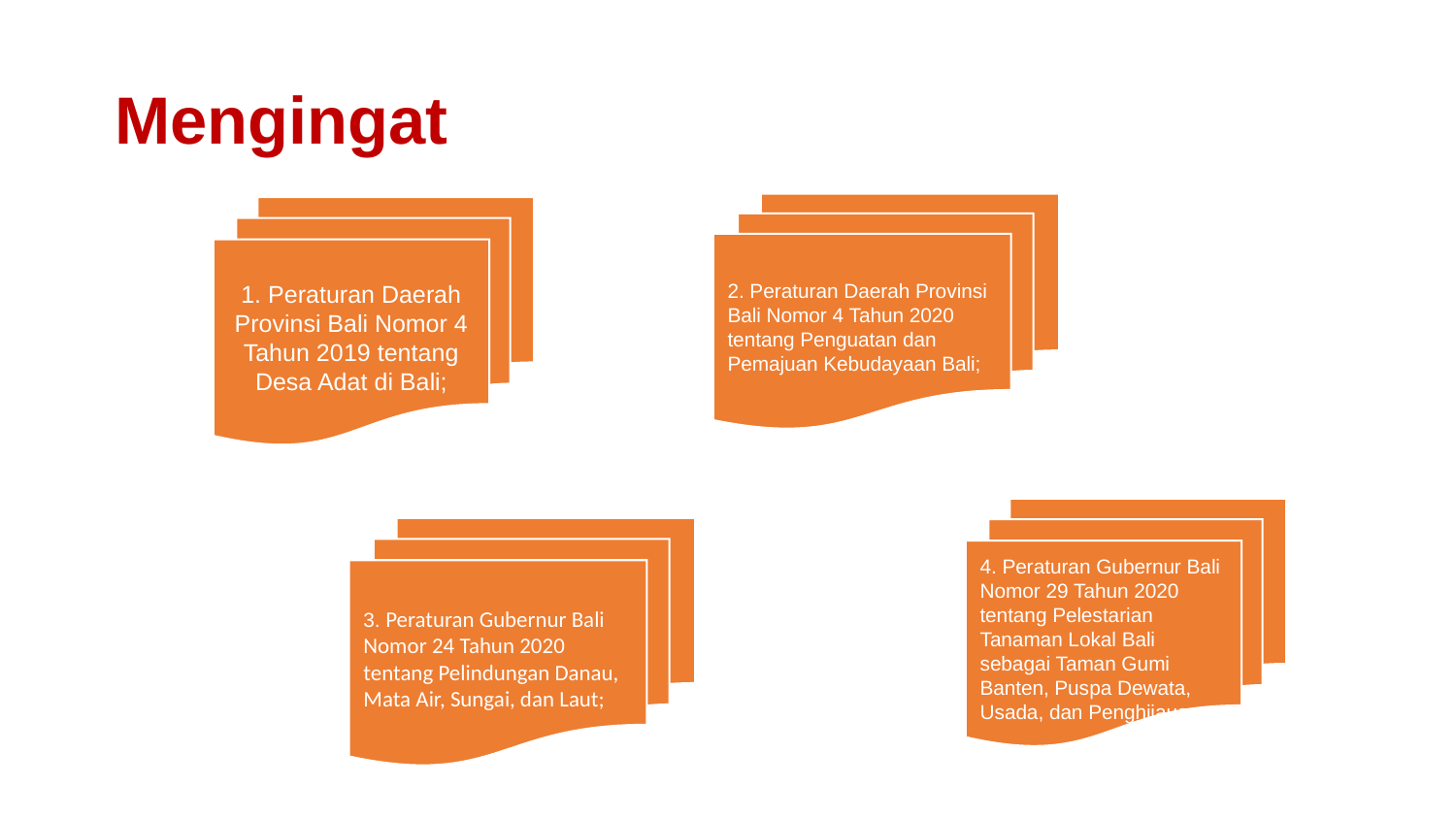

# Mengingat
2. Peraturan Daerah Provinsi Bali Nomor 4 Tahun 2020 tentang Penguatan dan Pemajuan Kebudayaan Bali;
1. Peraturan Daerah Provinsi Bali Nomor 4 Tahun 2019 tentang Desa Adat di Bali;
4. Peraturan Gubernur Bali Nomor 29 Tahun 2020 tentang Pelestarian Tanaman Lokal Bali sebagai Taman Gumi Banten, Puspa Dewata, Usada, dan Penghijauan.
3. Peraturan Gubernur Bali Nomor 24 Tahun 2020 tentang Pelindungan Danau, Mata Air, Sungai, dan Laut;